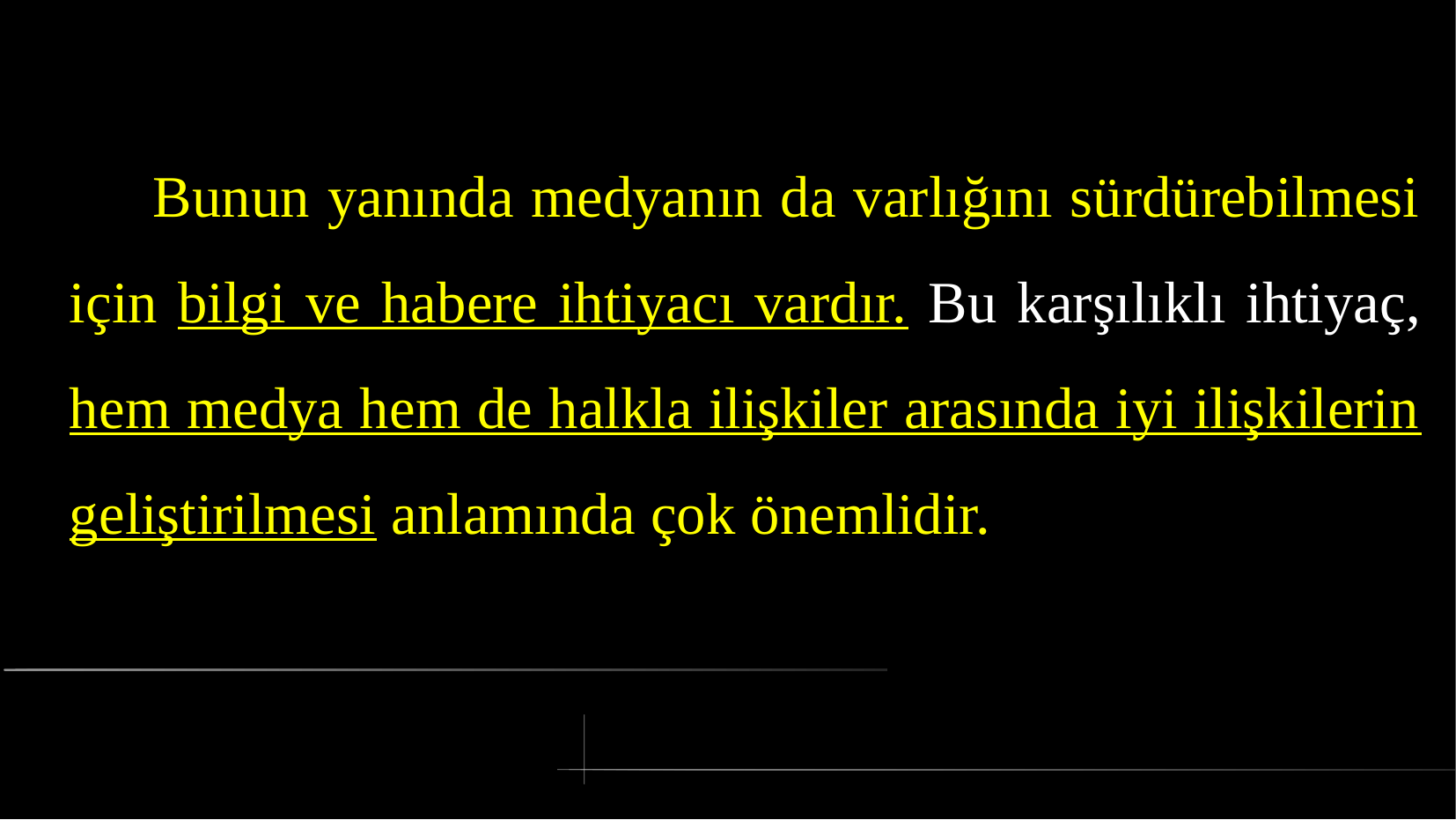

# Bunun yanında medyanın da varlığını sürdürebilmesi için bilgi ve habere ihtiyacı vardır. Bu karşılıklı ihtiyaç, hem medya hem de halkla ilişkiler arasında iyi ilişkilerin geliştirilmesi anlamında çok önemlidir.